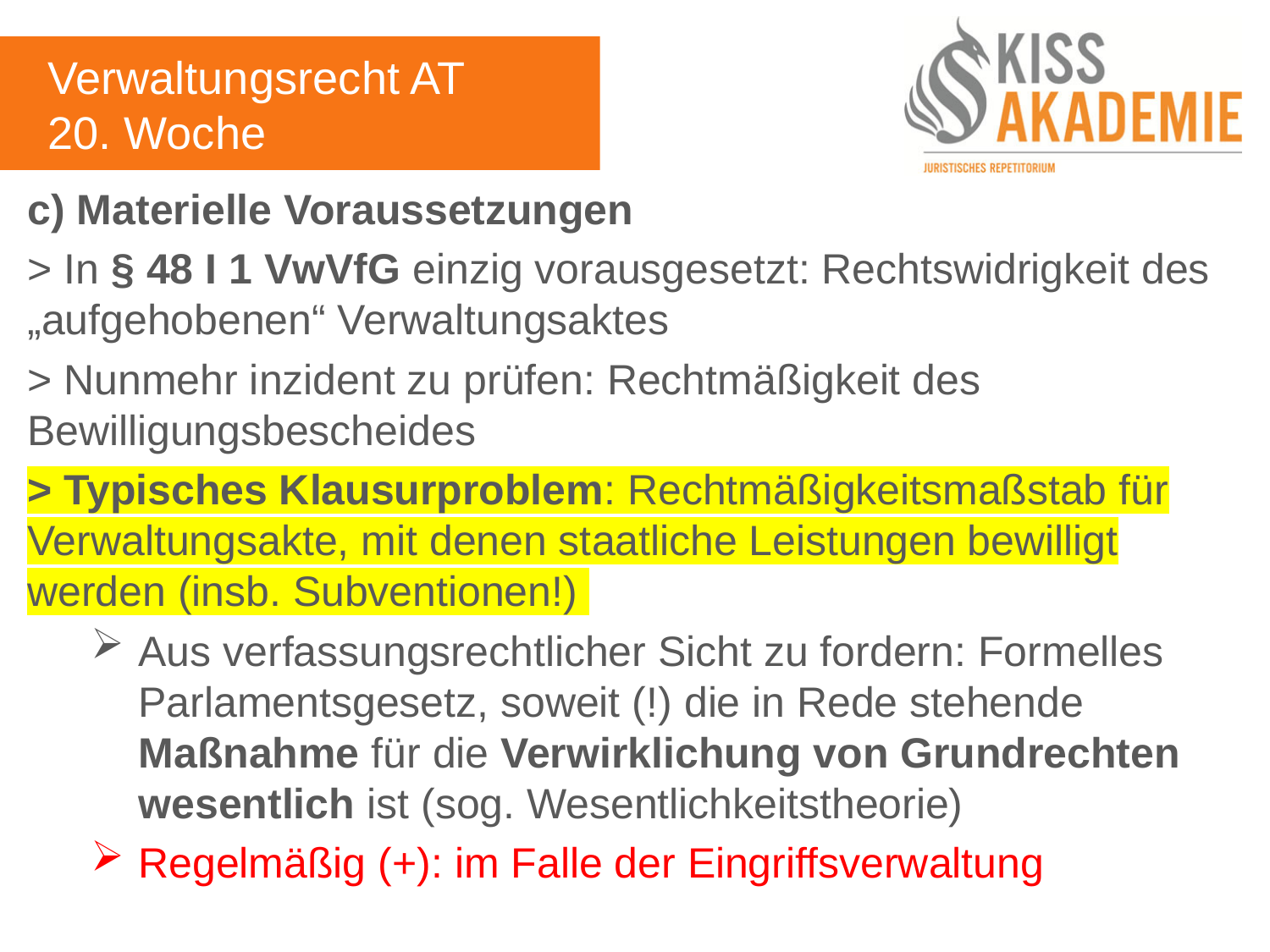

Verwaltungsrecht AT
20. Woche
c) Materielle Voraussetzungen
> In § 48 I 1 VwVfG einzig vorausgesetzt: Rechtswidrigkeit des „aufgehobenen“ Verwaltungsaktes
> Nunmehr inzident zu prüfen: Rechtmäßigkeit des Bewilligungsbescheides
> Typisches Klausurproblem: Rechtmäßigkeitsmaßstab für Verwaltungsakte, mit denen staatliche Leistungen bewilligt werden (insb. Subventionen!)
Aus verfassungsrechtlicher Sicht zu fordern: Formelles Parlamentsgesetz, soweit (!) die in Rede stehende Maßnahme für die Verwirklichung von Grundrechten wesentlich ist (sog. Wesentlichkeitstheorie)
Regelmäßig (+): im Falle der Eingriffsverwaltung